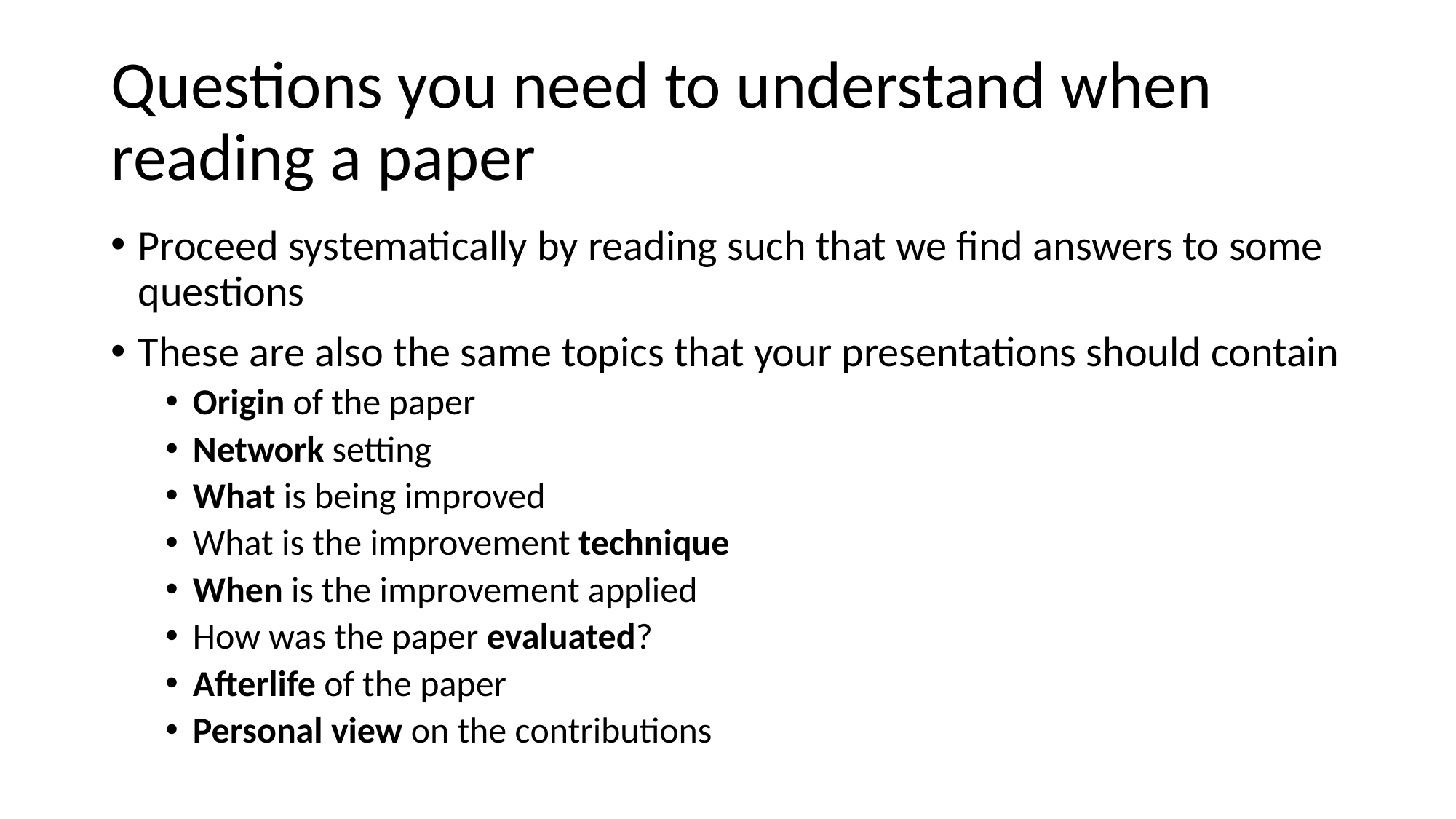

# Questions you need to understand when reading a paper
Proceed systematically by reading such that we find answers to some questions
These are also the same topics that your presentations should contain
Origin of the paper
Network setting
What is being improved
What is the improvement technique
When is the improvement applied
How was the paper evaluated?
Afterlife of the paper
Personal view on the contributions